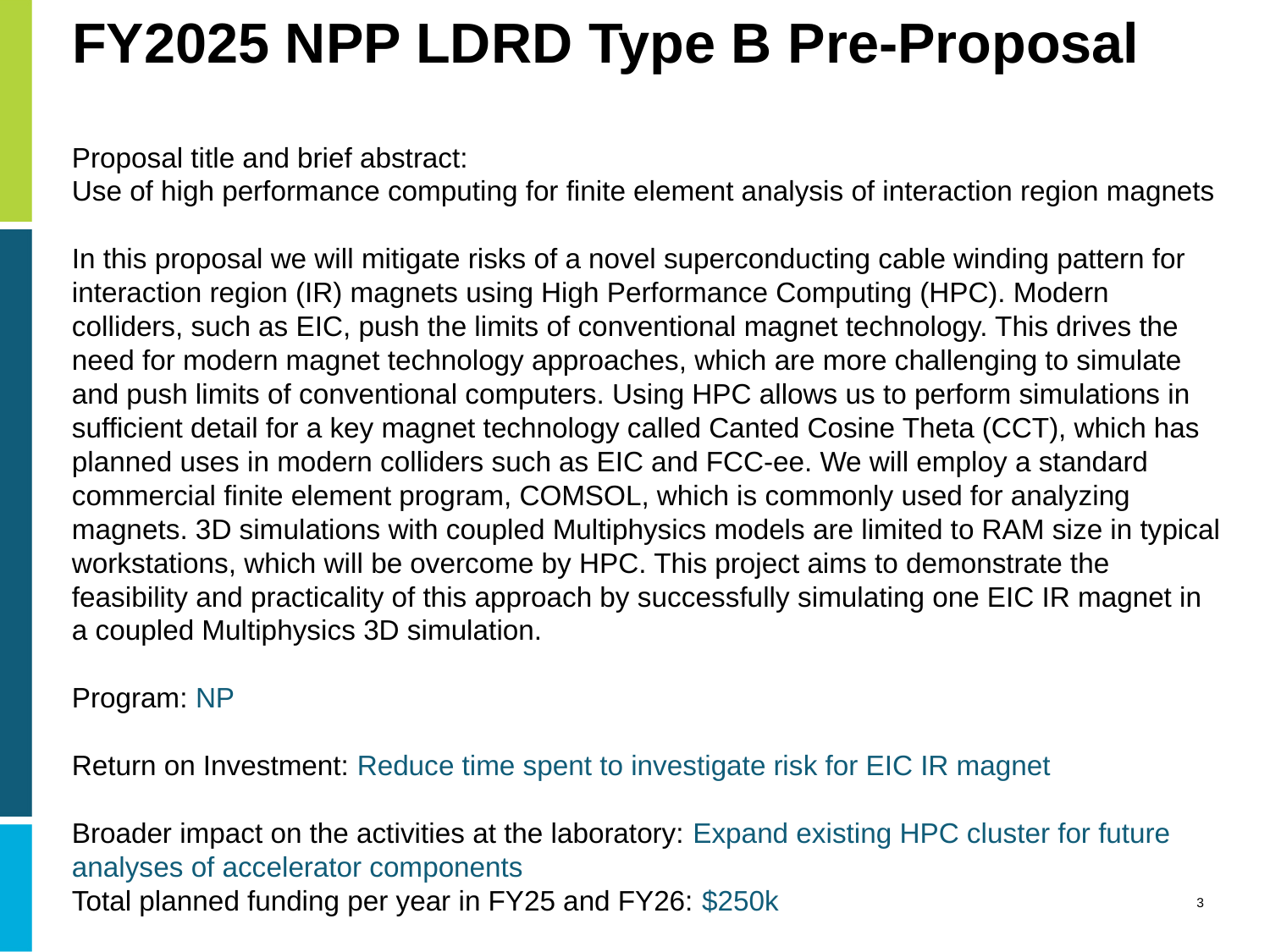

# FY2025 NPP LDRD Type B Pre-Proposal
Proposal title and brief abstract:
Use of high performance computing for finite element analysis of interaction region magnets

In this proposal we will mitigate risks of a novel superconducting cable winding pattern for interaction region (IR) magnets using High Performance Computing (HPC). Modern colliders, such as EIC, push the limits of conventional magnet technology. This drives the need for modern magnet technology approaches, which are more challenging to simulate and push limits of conventional computers. Using HPC allows us to perform simulations in sufficient detail for a key magnet technology called Canted Cosine Theta (CCT), which has planned uses in modern colliders such as EIC and FCC-ee. We will employ a standard commercial finite element program, COMSOL, which is commonly used for analyzing magnets. 3D simulations with coupled Multiphysics models are limited to RAM size in typical workstations, which will be overcome by HPC. This project aims to demonstrate the feasibility and practicality of this approach by successfully simulating one EIC IR magnet in a coupled Multiphysics 3D simulation.

Program: NP

Return on Investment: Reduce time spent to investigate risk for EIC IR magnet

Broader impact on the activities at the laboratory: Expand existing HPC cluster for future analyses of accelerator components
Total planned funding per year in FY25 and FY26: $250k
3